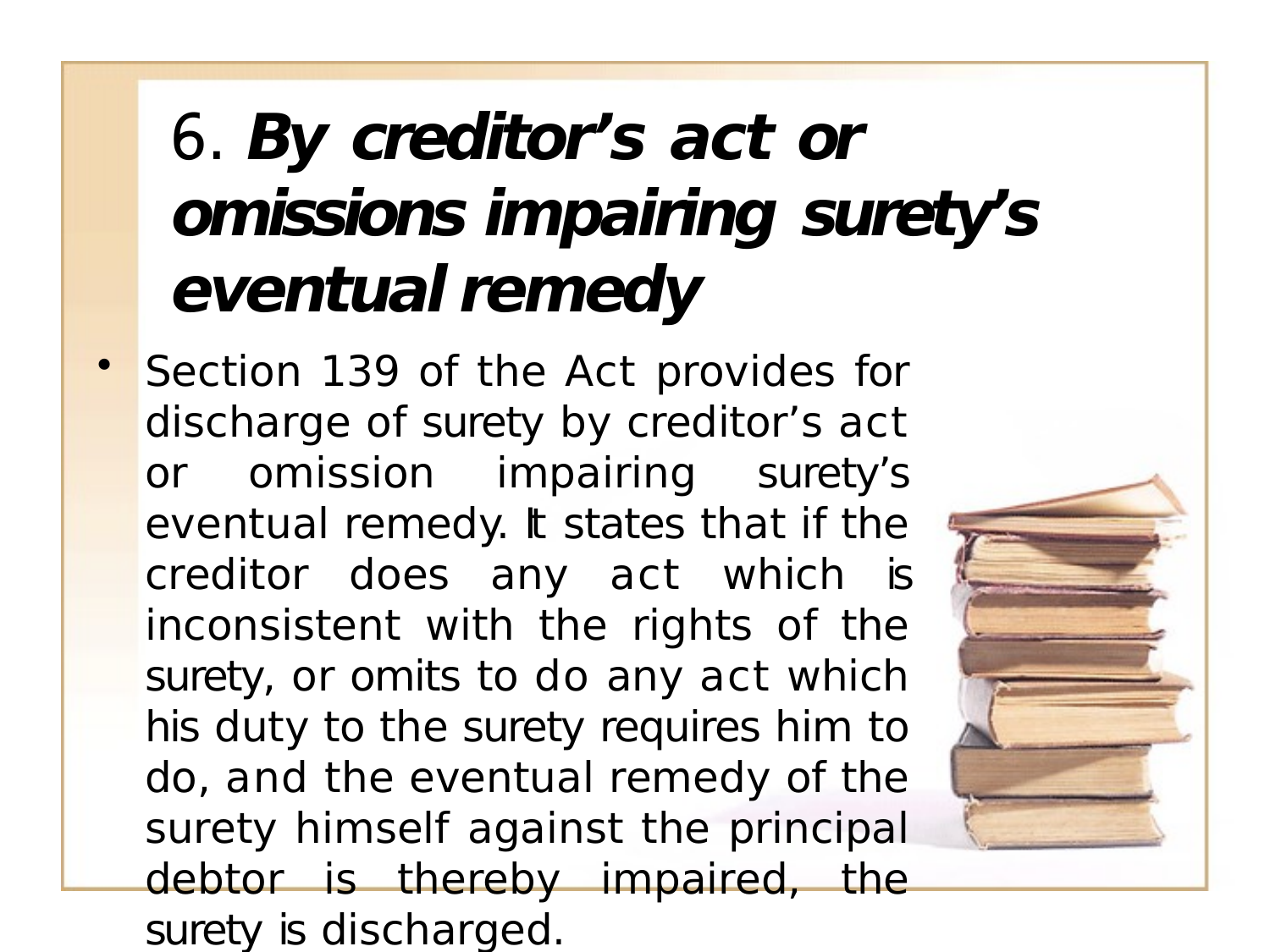

# 6. By creditor’s act or omissions impairing surety’s eventual remedy
Section 139 of the Act provides for discharge of surety by creditor’s act or   omission   impairing   surety’s eventual remedy. It states that if the creditor  does  any  act  which  is inconsistent with the rights of the surety, or omits to do any act which his duty to the surety requires him to do, and the eventual remedy of the surety himself against the principal debtor  is  thereby  impaired,  the surety is discharged.